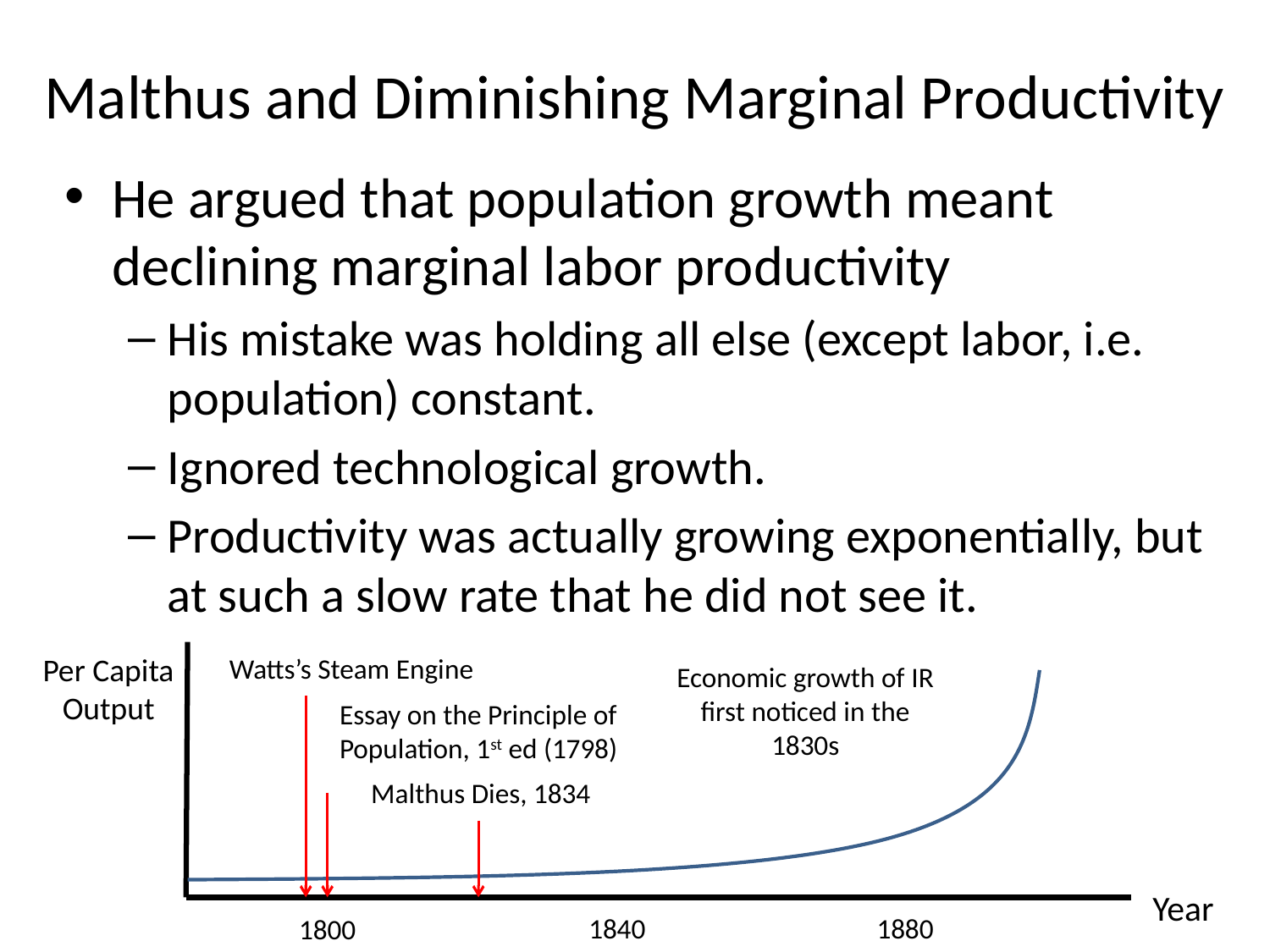

# Malthus and Diminishing Marginal Productivity
He argued that population growth meant declining marginal labor productivity
His mistake was holding all else (except labor, i.e. population) constant.
Ignored technological growth.
Productivity was actually growing exponentially, but at such a slow rate that he did not see it.
Per Capita Output
Watts’s Steam Engine
Economic growth of IR first noticed in the 1830s

Essay on the Principle of Population, 1st ed (1798)
Malthus Dies, 1834
Year
1840
1880
1800